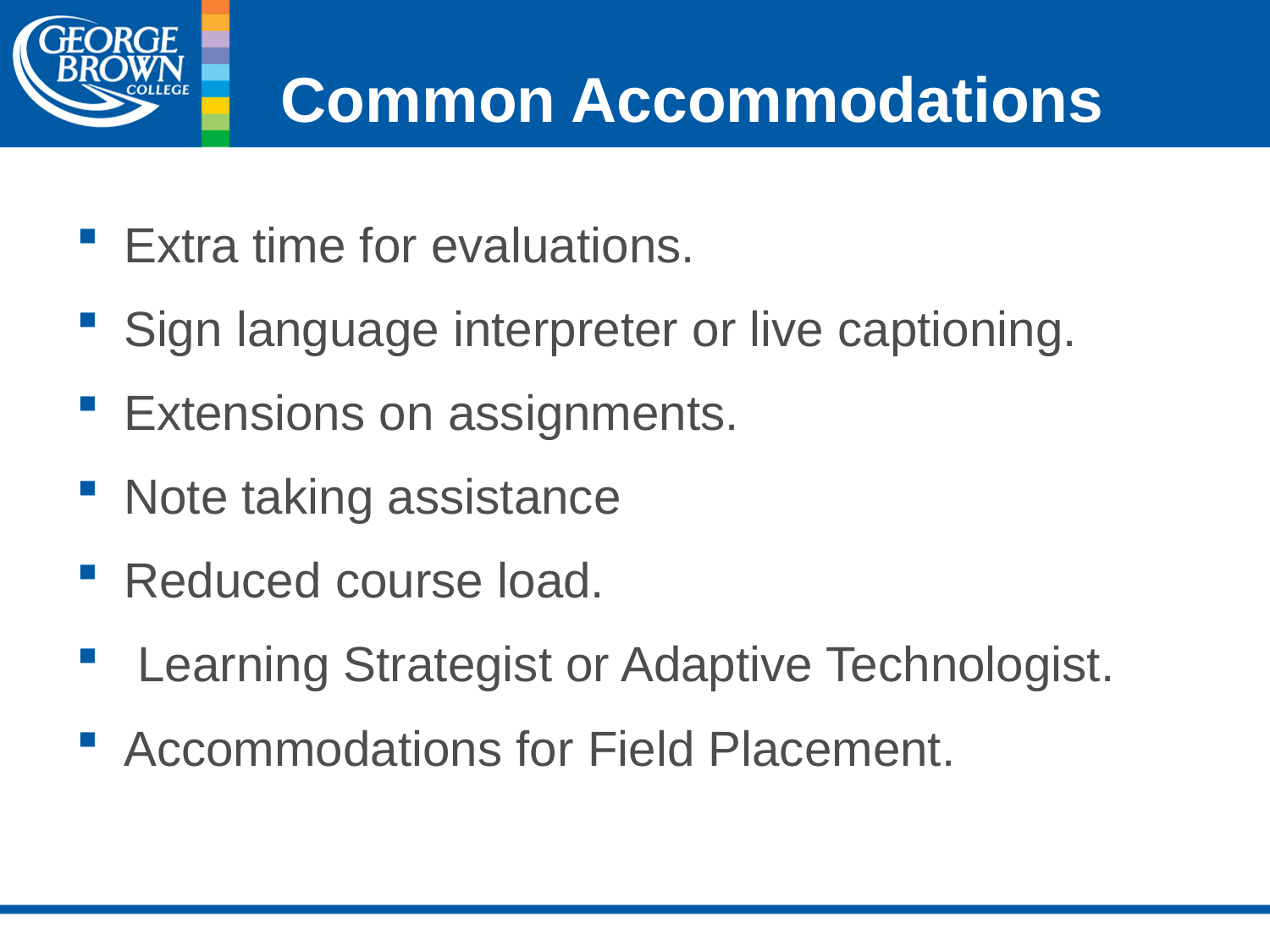

# Common Accommodations
Extra time for evaluations.
Sign language interpreter or live captioning.
Extensions on assignments.
Note taking assistance
Reduced course load.
 Learning Strategist or Adaptive Technologist.
Accommodations for Field Placement.